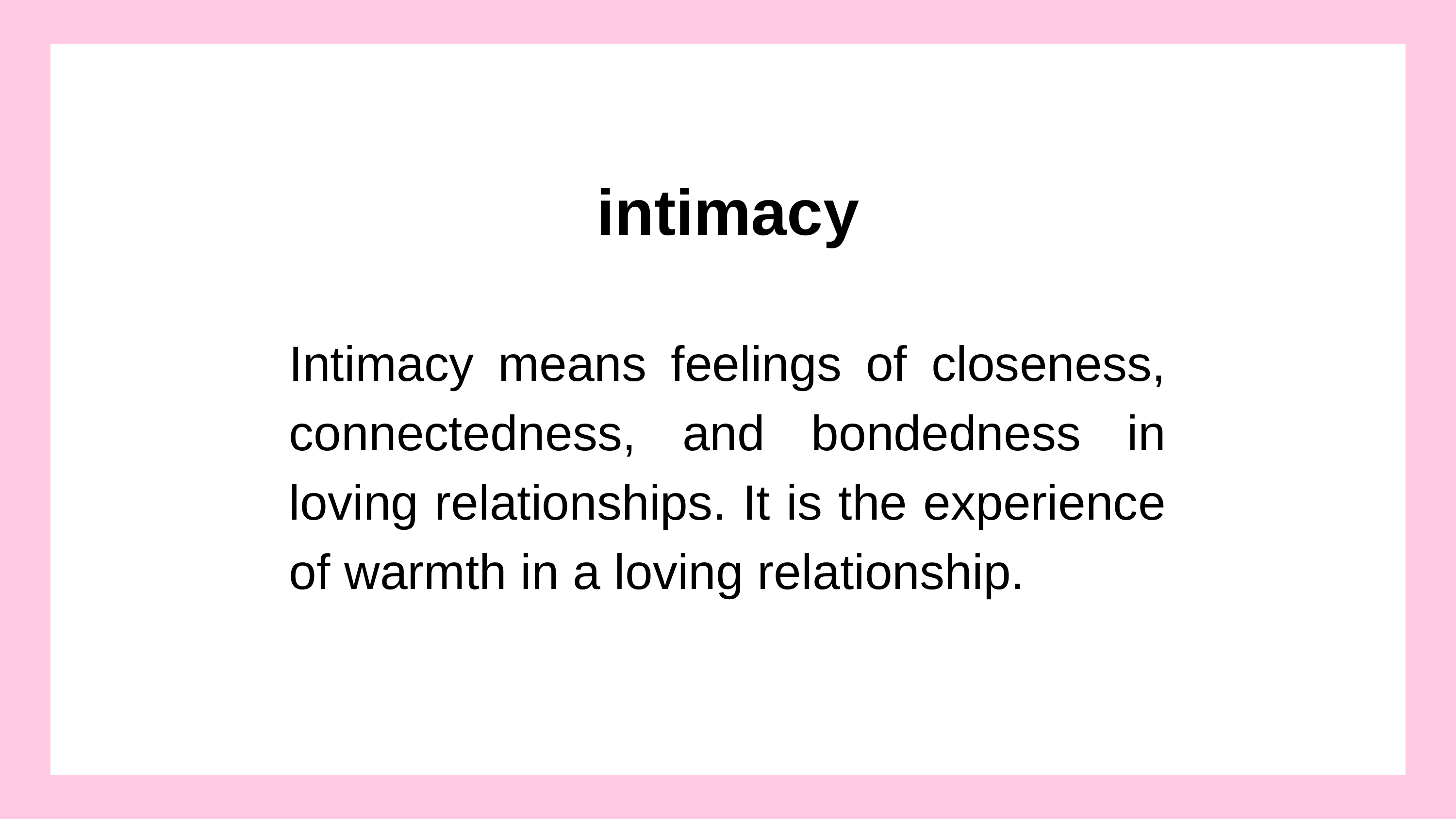

intimacy
Intimacy means feelings of closeness, connectedness, and bondedness in loving relationships. It is the experience of warmth in a loving relationship. ​